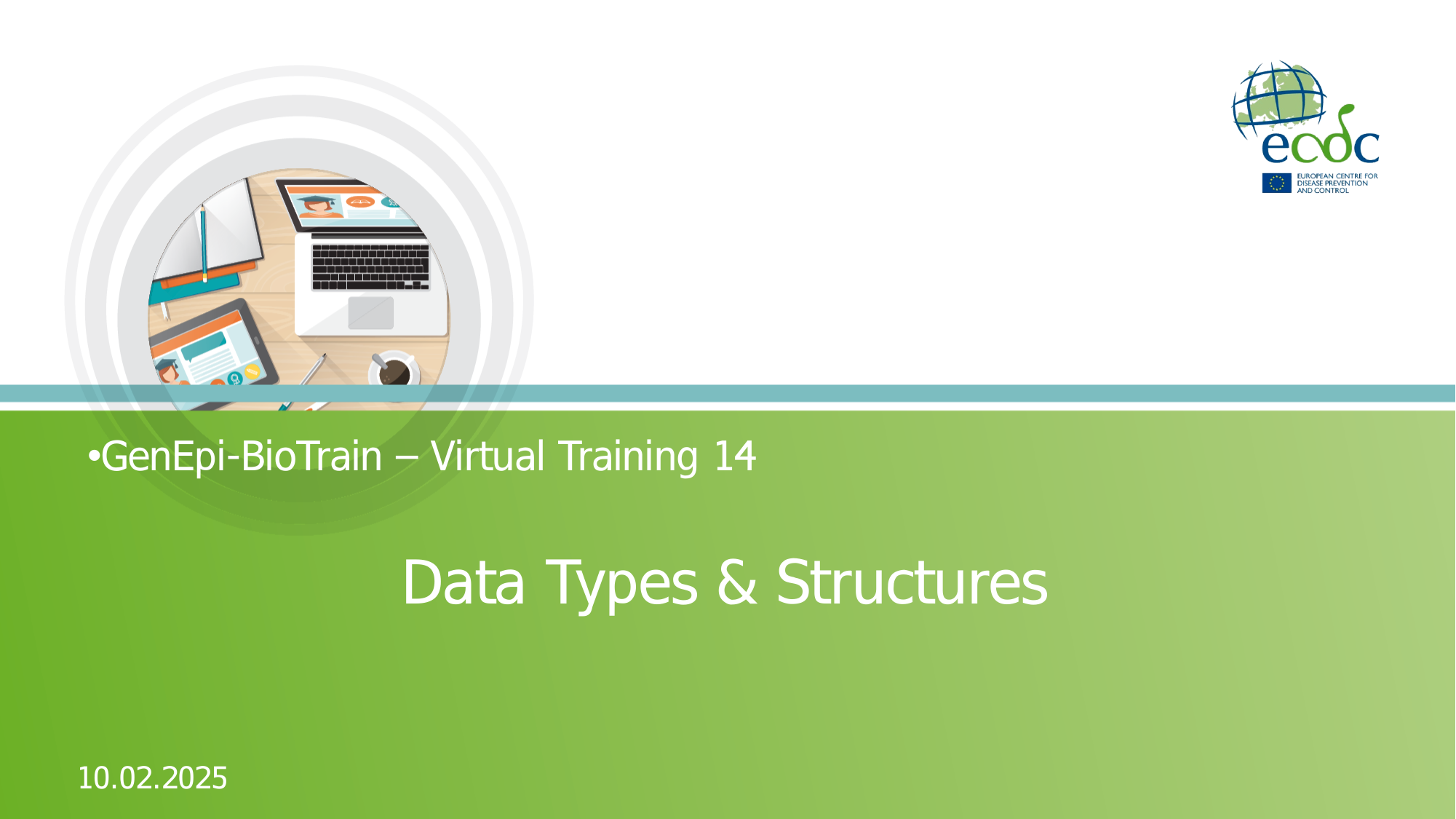

GenEpi-BioTrain – Virtual Training 14
# Data Types & Structures

10.02.2025